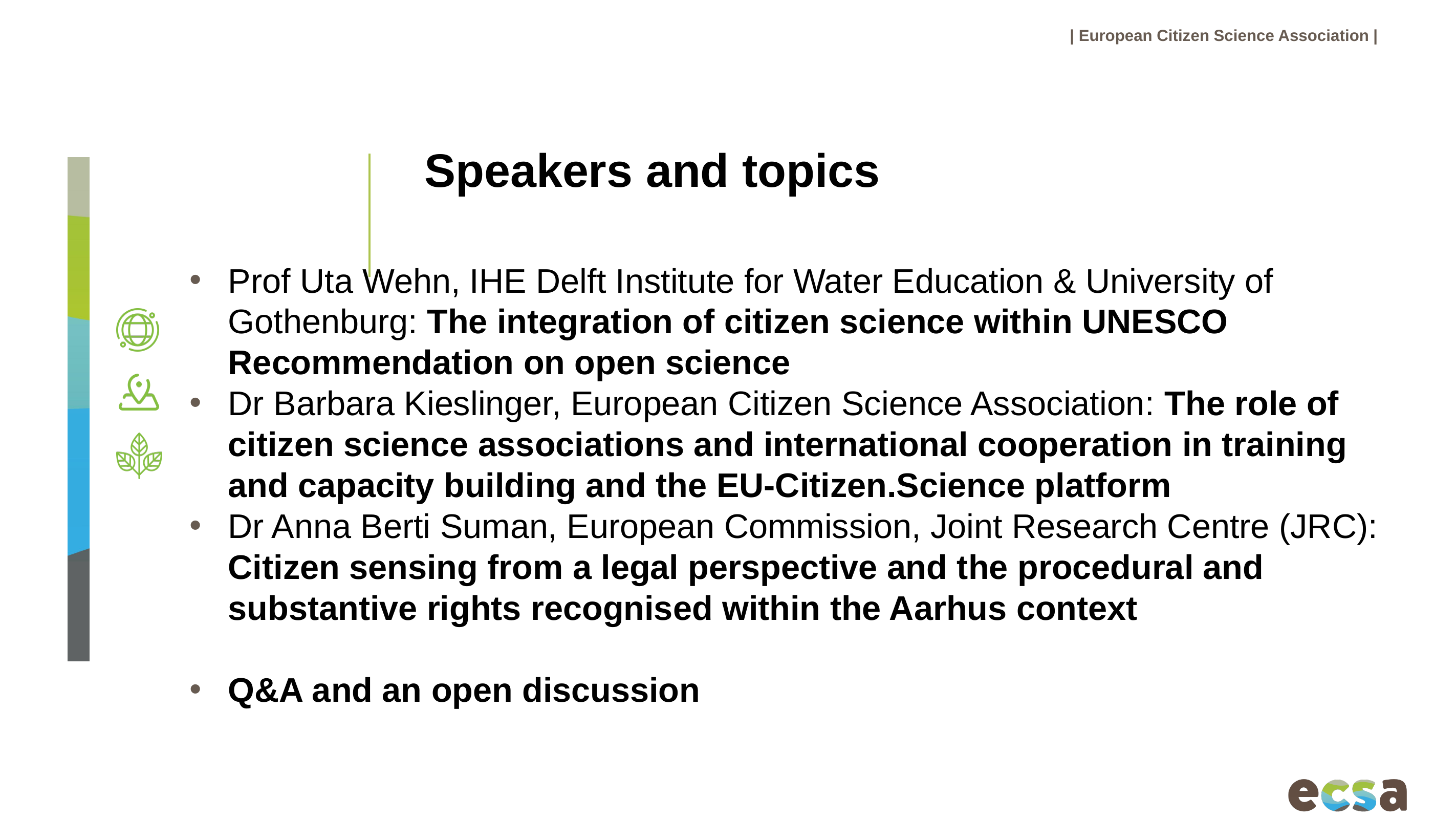

Speakers and topics
Prof Uta Wehn, IHE Delft Institute for Water Education & University of Gothenburg: The integration of citizen science within UNESCO Recommendation on open science
Dr Barbara Kieslinger, European Citizen Science Association: The role of citizen science associations and international cooperation in training and capacity building and the EU-Citizen.Science platform
Dr Anna Berti Suman, European Commission, Joint Research Centre (JRC):  Citizen sensing from a legal perspective and the procedural and substantive rights recognised within the Aarhus context

Q&A and an open discussion